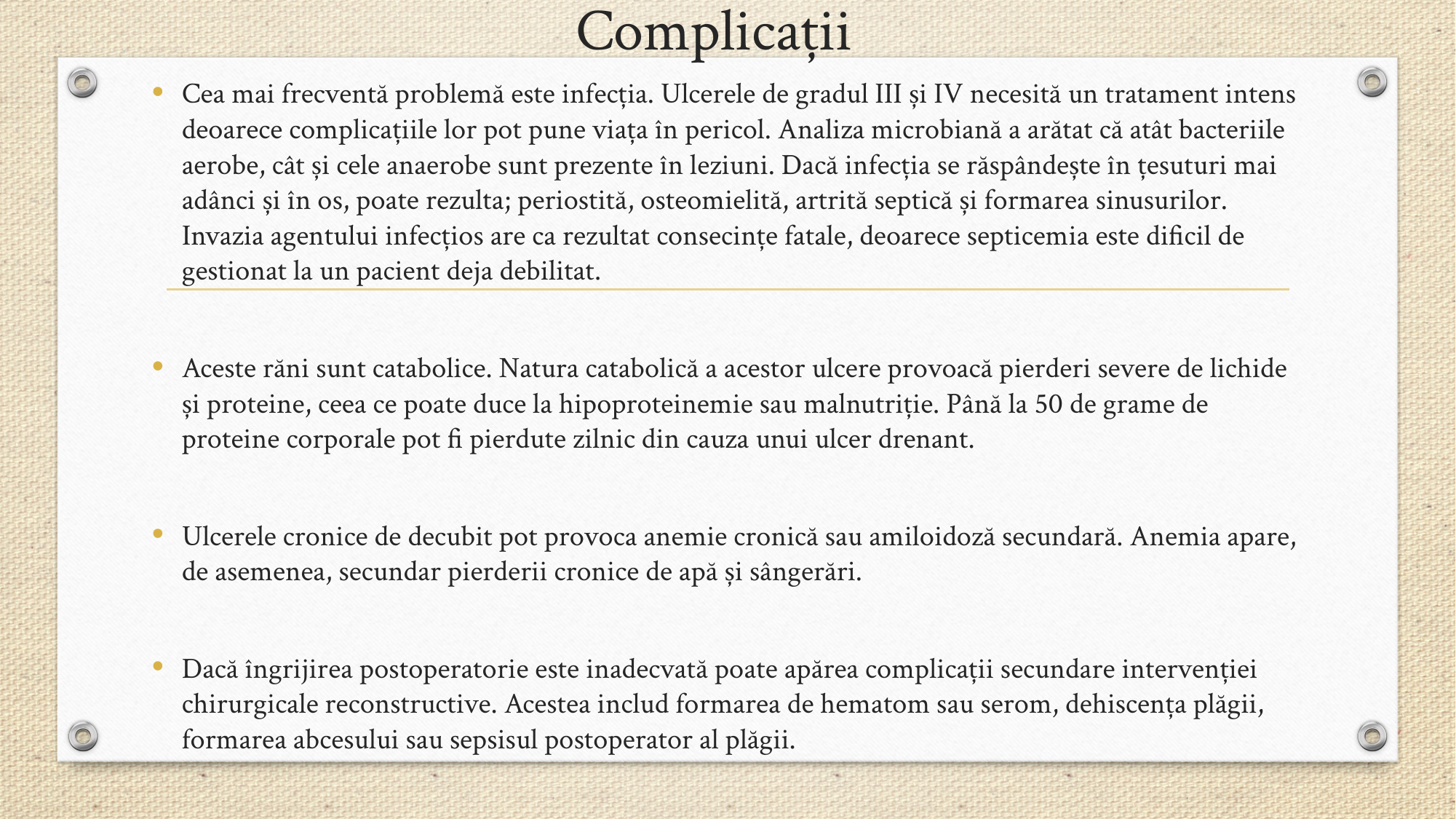

# Complicații
Cea mai frecventă problemă este infecția. Ulcerele de gradul III și IV necesită un tratament intens deoarece complicațiile lor pot pune viața în pericol. Analiza microbiană a arătat că atât bacteriile aerobe, cât și cele anaerobe sunt prezente în leziuni. Dacă infecția se răspândește în țesuturi mai adânci și în os, poate rezulta; periostită, osteomielită, artrită septică și formarea sinusurilor. Invazia agentului infecțios are ca rezultat consecințe fatale, deoarece septicemia este dificil de gestionat la un pacient deja debilitat.

Aceste răni sunt catabolice. Natura catabolică a acestor ulcere provoacă pierderi severe de lichide și proteine, ceea ce poate duce la hipoproteinemie sau malnutriție. Până la 50 de grame de proteine ​​corporale pot fi pierdute zilnic din cauza unui ulcer drenant.

Ulcerele cronice de decubit pot provoca anemie cronică sau amiloidoză secundară. Anemia apare, de asemenea, secundar pierderii cronice de apă și sângerări.

Dacă îngrijirea postoperatorie este inadecvată poate apărea complicații secundare intervenției chirurgicale reconstructive. Acestea includ formarea de hematom sau serom, dehiscența plăgii, formarea abcesului sau sepsisul postoperator al plăgii.